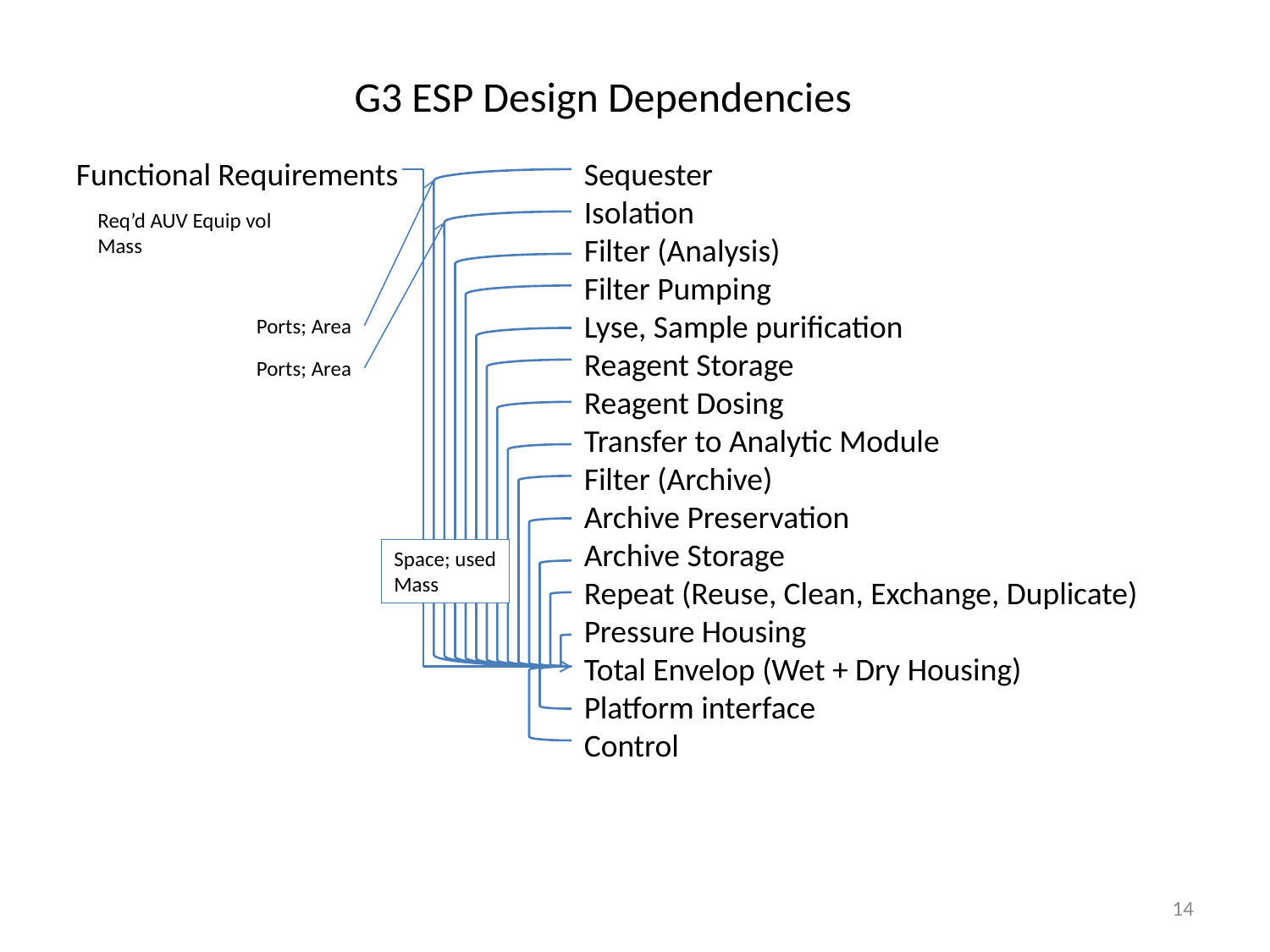

Req’d AUV Equip vol
Mass

Ports; Area

Ports; Area

Space; used
Mass

14